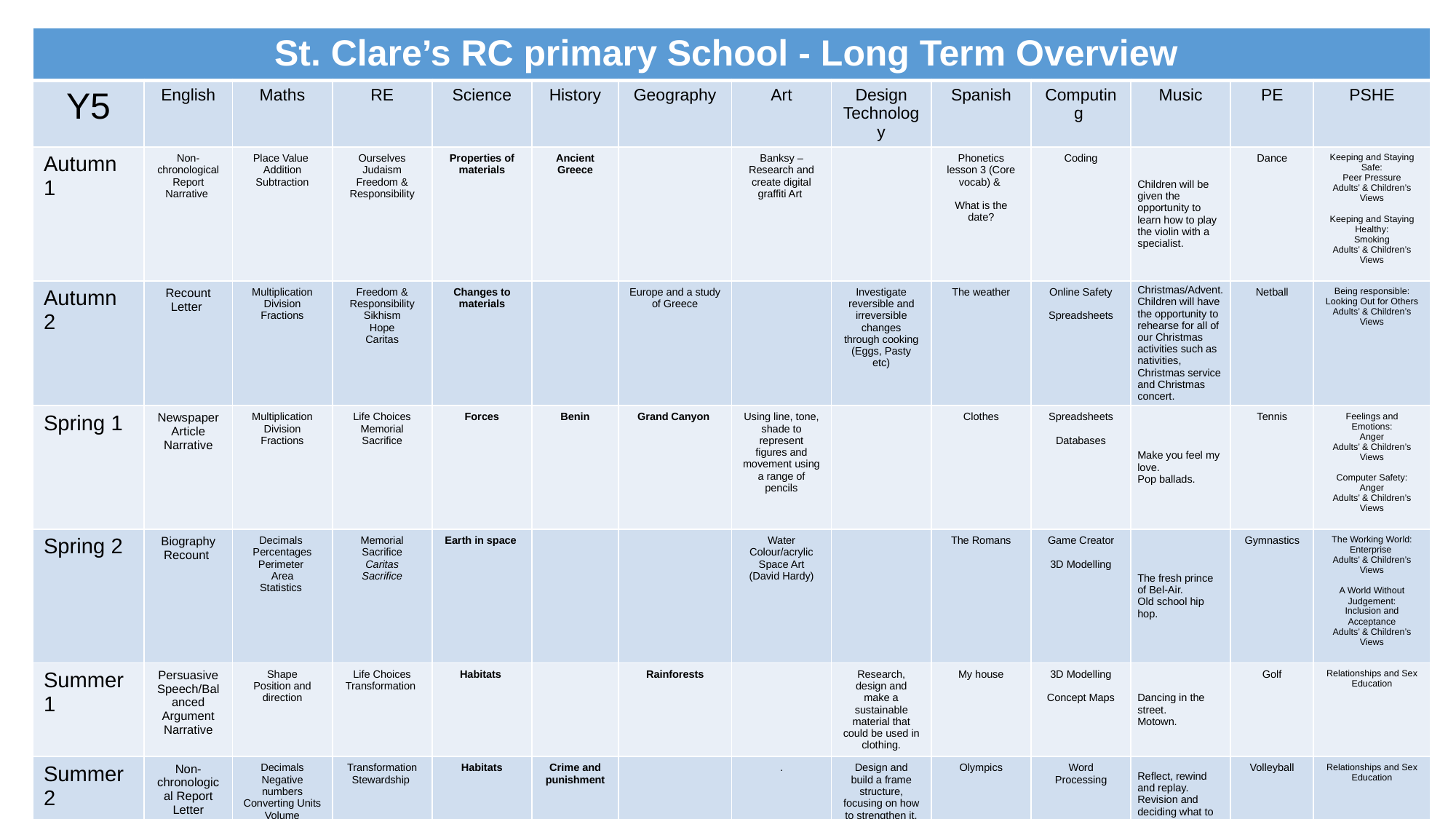

| St. Clare’s RC primary School - Long Term Overview |  |  |  |  |  |  |  |  |  |  |  |  |  |
| --- | --- | --- | --- | --- | --- | --- | --- | --- | --- | --- | --- | --- | --- |
| Y5 | English | Maths | RE | Science | History | Geography | Art | Design Technology | Spanish | Computing | Music | PE | PSHE |
| Autumn 1 | Non-chronological Report Narrative | Place Value Addition Subtraction | Ourselves Judaism Freedom & Responsibility | Properties of materials | Ancient Greece |  | Banksy – Research and create digital graffiti Art |  | Phonetics lesson 3 (Core vocab) & What is the date? | Coding | Children will be given the opportunity to learn how to play the violin with a specialist. | Dance | Keeping and Staying Safe: Peer Pressure Adults’ & Children’s Views Keeping and Staying Healthy: Smoking Adults’ & Children’s Views |
| Autumn 2 | Recount Letter | Multiplication Division Fractions | Freedom & Responsibility Sikhism Hope Caritas | Changes to materials |  | Europe and a study of Greece |  | Investigate reversible and irreversible changes through cooking (Eggs, Pasty etc) | The weather | Online Safety Spreadsheets | Christmas/Advent. Children will have the opportunity to rehearse for all of our Christmas activities such as nativities, Christmas service and Christmas concert. | Netball | Being responsible: Looking Out for Others Adults’ & Children’s Views |
| Spring 1 | Newspaper Article Narrative | Multiplication Division Fractions | Life Choices Memorial Sacrifice | Forces | Benin | Grand Canyon | Using line, tone, shade to represent figures and movement using a range of pencils |  | Clothes | Spreadsheets Databases | Make you feel my love. Pop ballads. | Tennis | Feelings and Emotions: Anger Adults’ & Children’s Views Computer Safety: Anger Adults’ & Children’s Views |
| Spring 2 | Biography Recount | Decimals Percentages Perimeter Area Statistics | Memorial Sacrifice Caritas Sacrifice | Earth in space |  |  | Water Colour/acrylic Space Art (David Hardy) |  | The Romans | Game Creator 3D Modelling | The fresh prince of Bel-Air. Old school hip hop. | Gymnastics | The Working World: Enterprise Adults’ & Children’s Views A World Without Judgement: Inclusion and Acceptance Adults’ & Children’s Views |
| Summer 1 | Persuasive Speech/Balanced Argument Narrative | Shape Position and direction | Life Choices Transformation | Habitats |  | Rainforests |  | Research, design and make a sustainable material that could be used in clothing. | My house | 3D Modelling Concept Maps | Dancing in the street. Motown. | Golf | Relationships and Sex Education |
| Summer 2 | Non-chronological Report Letter | Decimals Negative numbers Converting Units Volume | Transformation Stewardship | Habitats | Crime and punishment |  | . | Design and build a frame structure, focusing on how to strengthen it. | Olympics | Word Processing | Reflect, rewind and replay. Revision and deciding what to perform. Listen to Western Classical Music. The language of music. | Volleyball | Relationships and Sex Education |
| Enrichment |  |  |  |  |  |  |  |  |  |  |  |  |  |